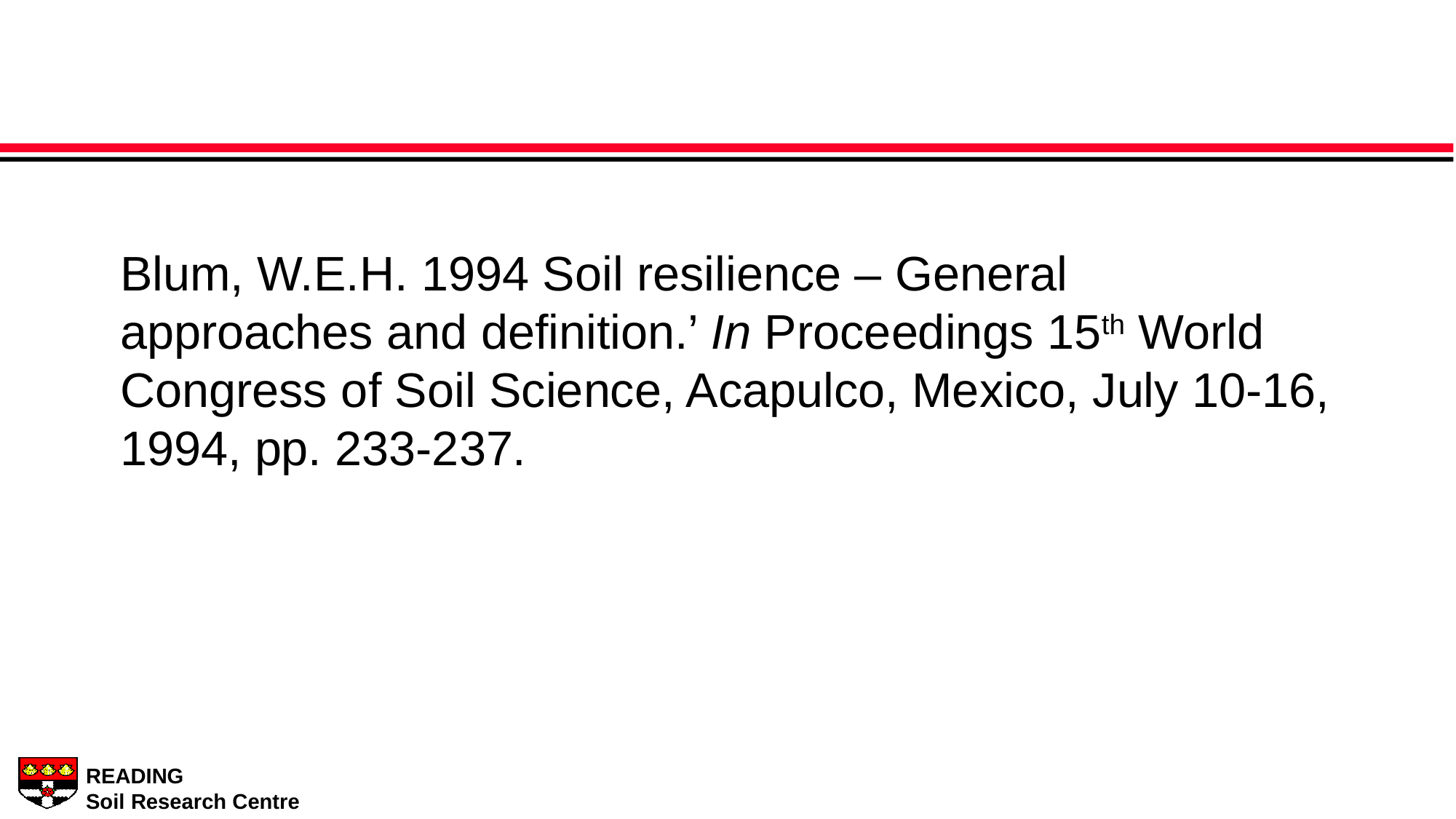

#
Blum, W.E.H. 1994 Soil resilience – General approaches and definition.’ In Proceedings 15th World Congress of Soil Science, Acapulco, Mexico, July 10-16, 1994, pp. 233-237.